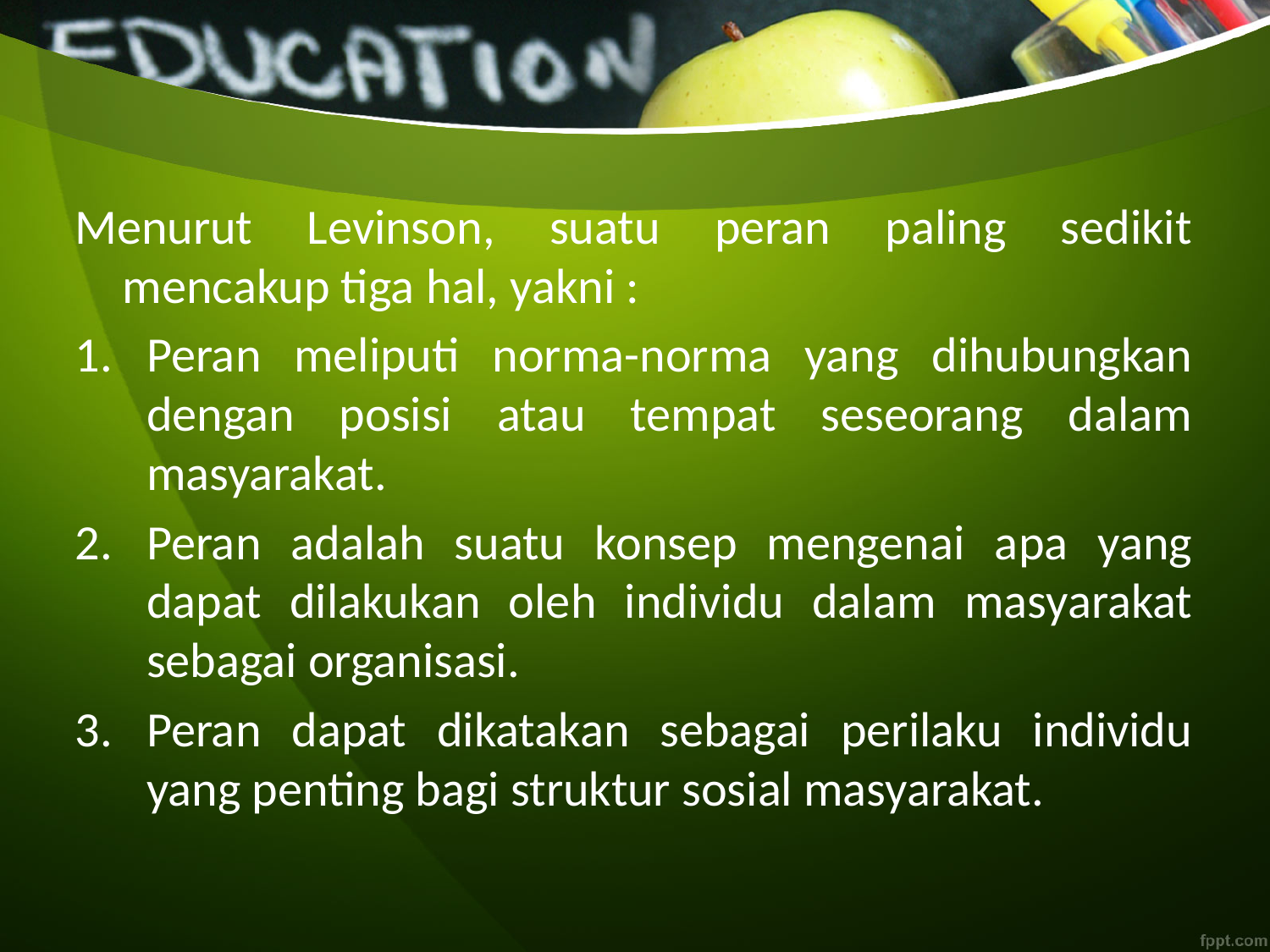

Menurut Levinson, suatu peran paling sedikit mencakup tiga hal, yakni :
Peran meliputi norma-norma yang dihubungkan dengan posisi atau tempat seseorang dalam masyarakat.
Peran adalah suatu konsep mengenai apa yang dapat dilakukan oleh individu dalam masyarakat sebagai organisasi.
Peran dapat dikatakan sebagai perilaku individu yang penting bagi struktur sosial masyarakat.